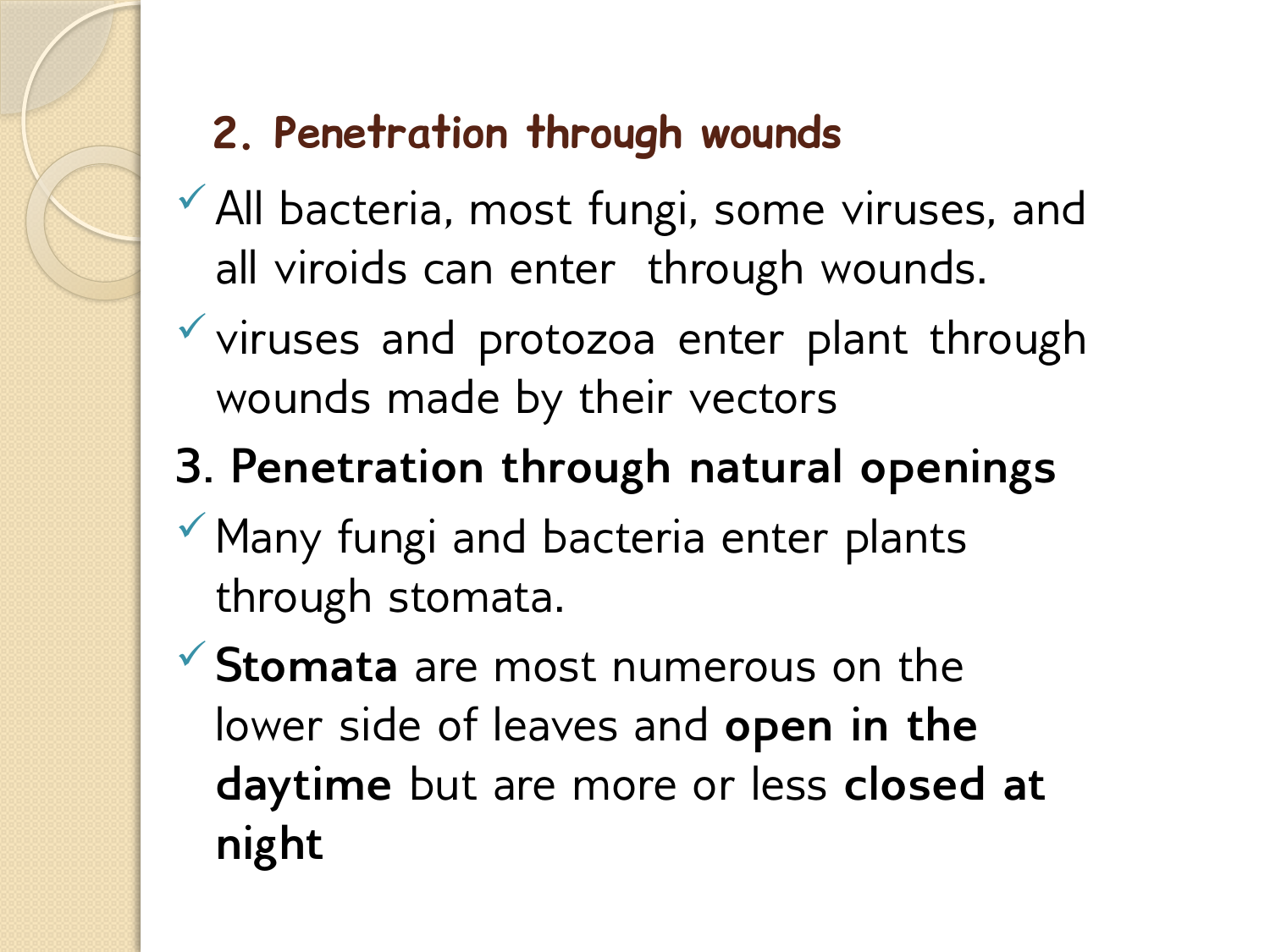

# 2. Penetration through wounds
All bacteria, most fungi, some viruses, and all viroids can enter  through wounds.
viruses and protozoa enter plant through wounds made by their vectors
3. Penetration through natural openings
Many fungi and bacteria enter plants through stomata.
Stomata are most numerous on the lower side of leaves and open in the daytime but are more or less closed at night